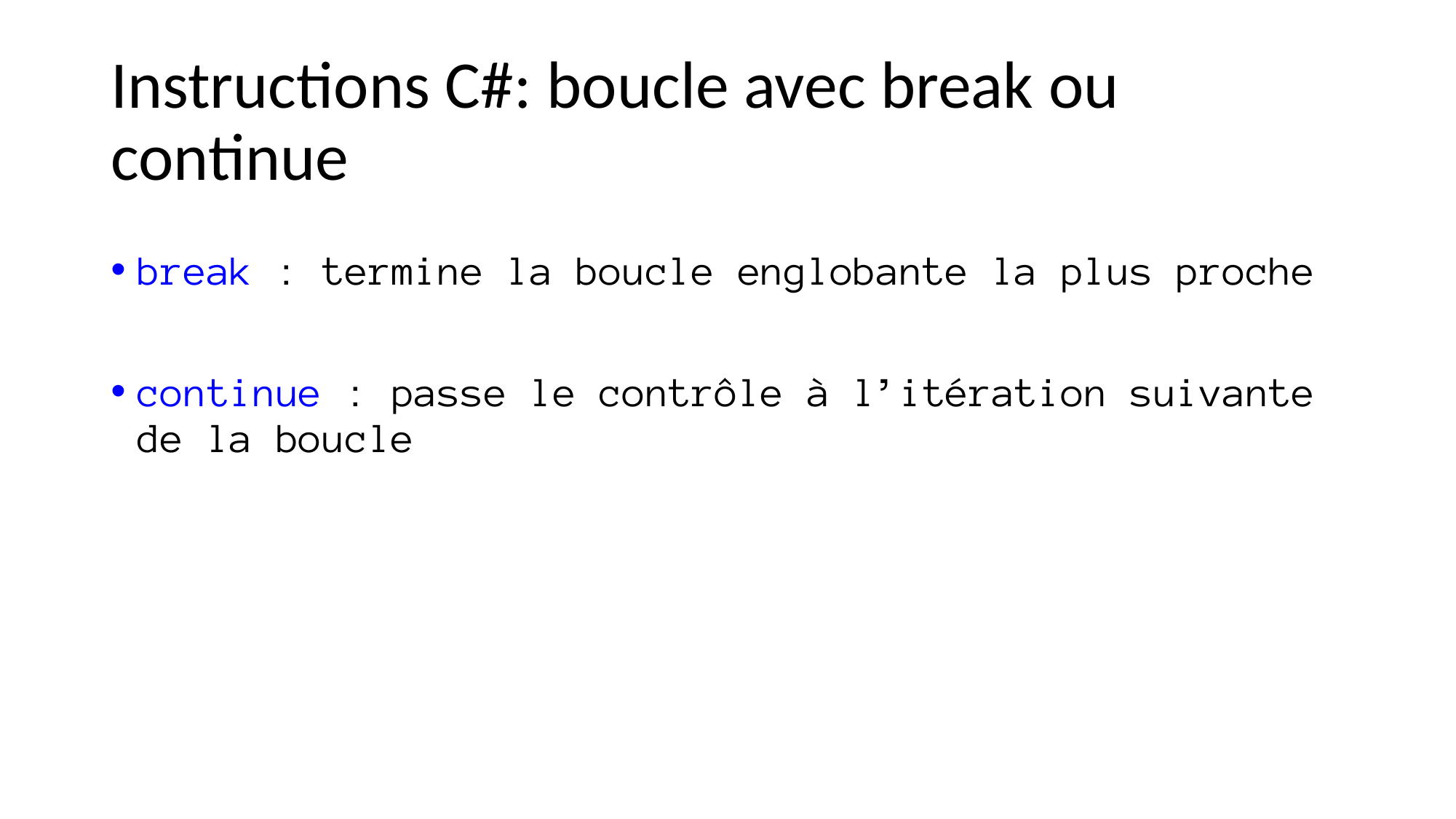

# Instructions C#: boucle avec break ou continue

break : termine la boucle englobante la plus proche

continue : passe le contrôle à l’itération suivante de la boucle